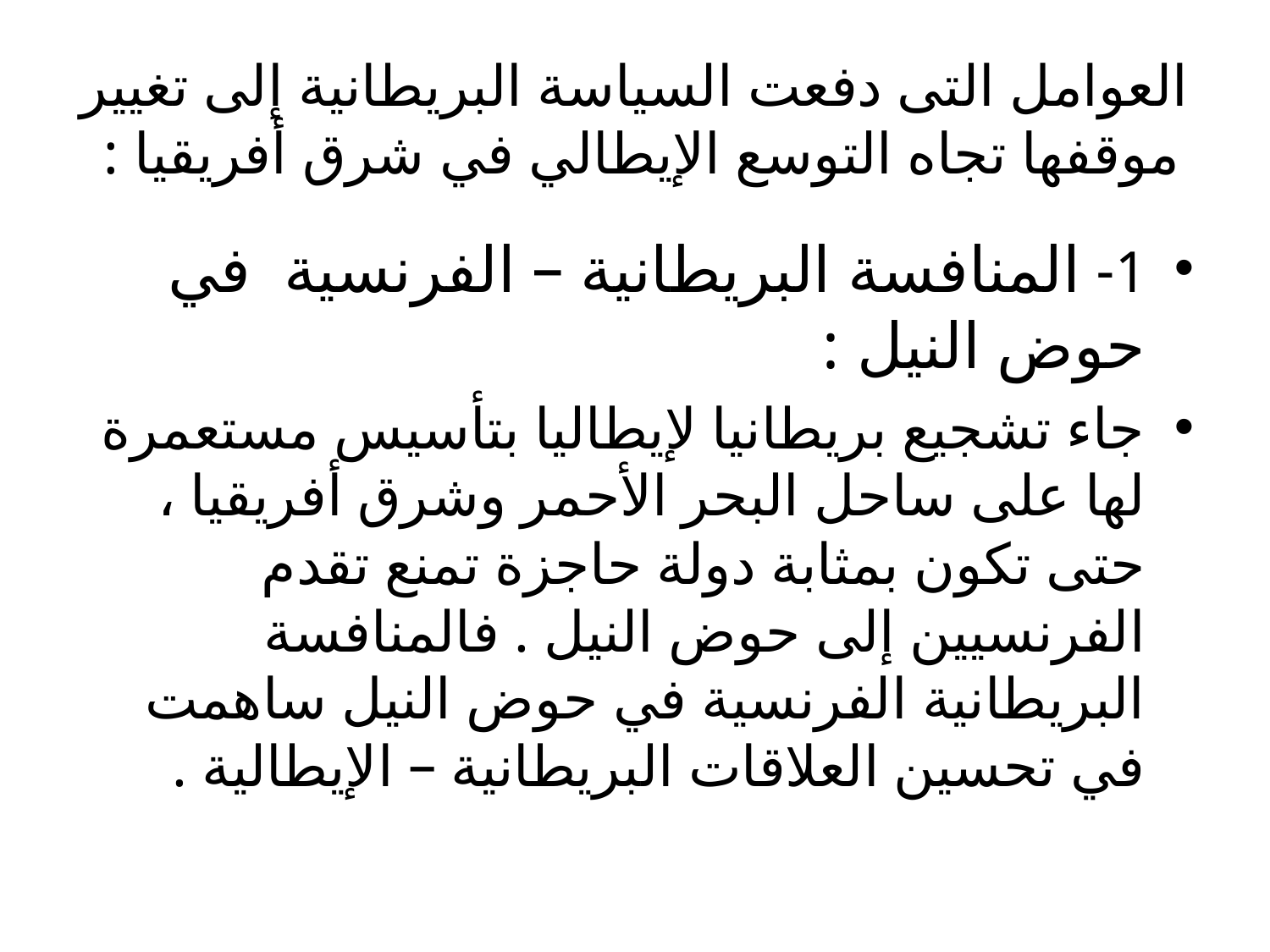

# العوامل التى دفعت السياسة البريطانية إلى تغيير موقفها تجاه التوسع الإيطالي في شرق أفريقيا :
1- المنافسة البريطانية – الفرنسية  في حوض النيل :
جاء تشجيع بريطانيا لإيطاليا بتأسيس مستعمرة لها على ساحل البحر الأحمر وشرق أفريقيا ، حتى تكون بمثابة دولة حاجزة تمنع تقدم الفرنسيين إلى حوض النيل . فالمنافسة البريطانية الفرنسية في حوض النيل ساهمت في تحسين العلاقات البريطانية – الإيطالية .